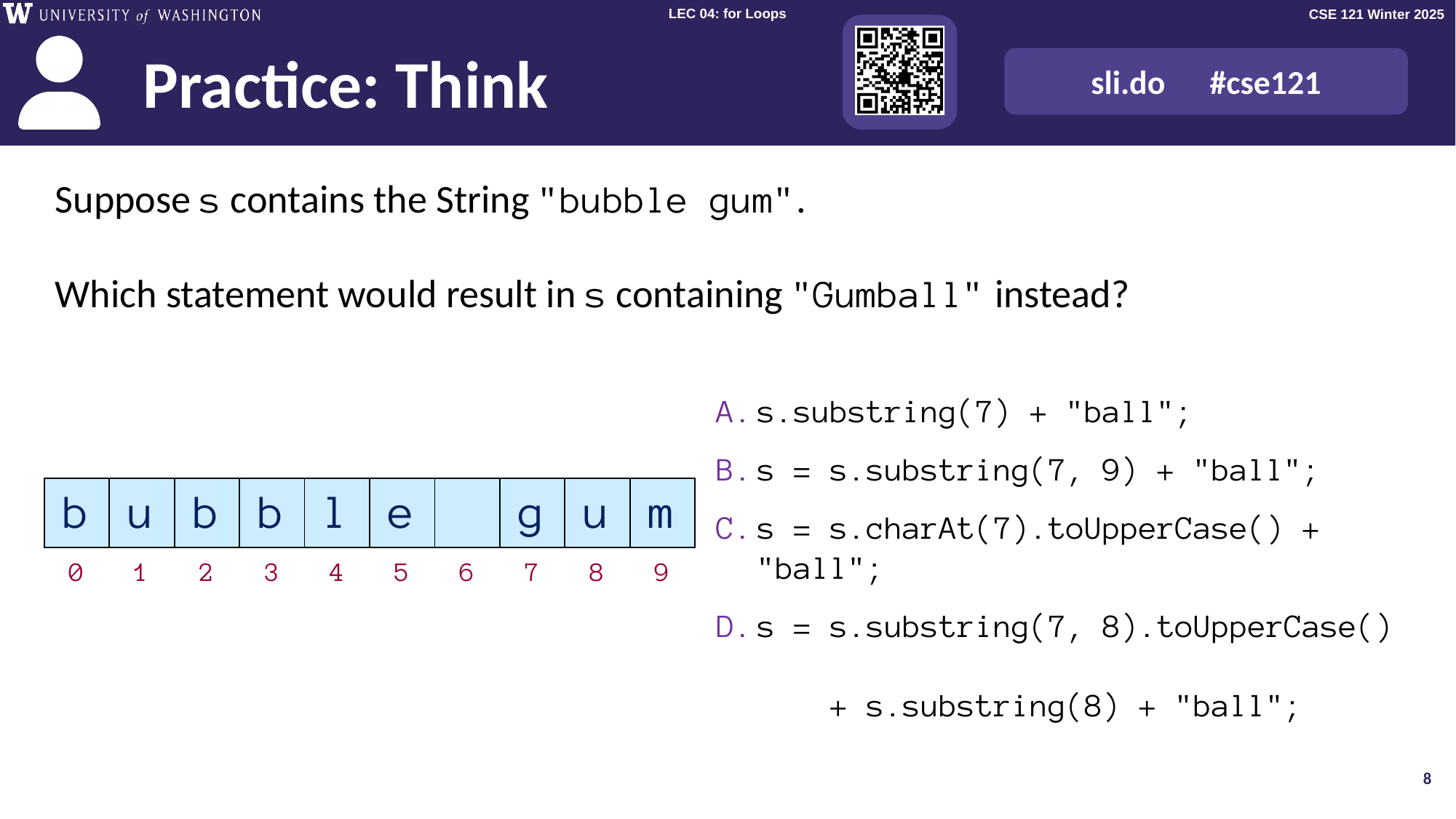

# Think Pair Share: gumball Variables (Think)
Suppose s contains the String "bubble gum".
Which statement would result in s containing "Gumball" instead?
s.substring(7) + "ball";
s = s.substring(7, 9) + "ball";
s = s.charAt(7).toUpperCase() + "ball";
s = s.substring(7, 8).toUpperCase()
    + s.substring(8) + "ball";
| b | u | b | b | l | e |  | g | u | m |
| --- | --- | --- | --- | --- | --- | --- | --- | --- | --- |
| 0 | 1 | 2 | 3 | 4 | 5 | 6 | 7 | 8 | 9 |
8